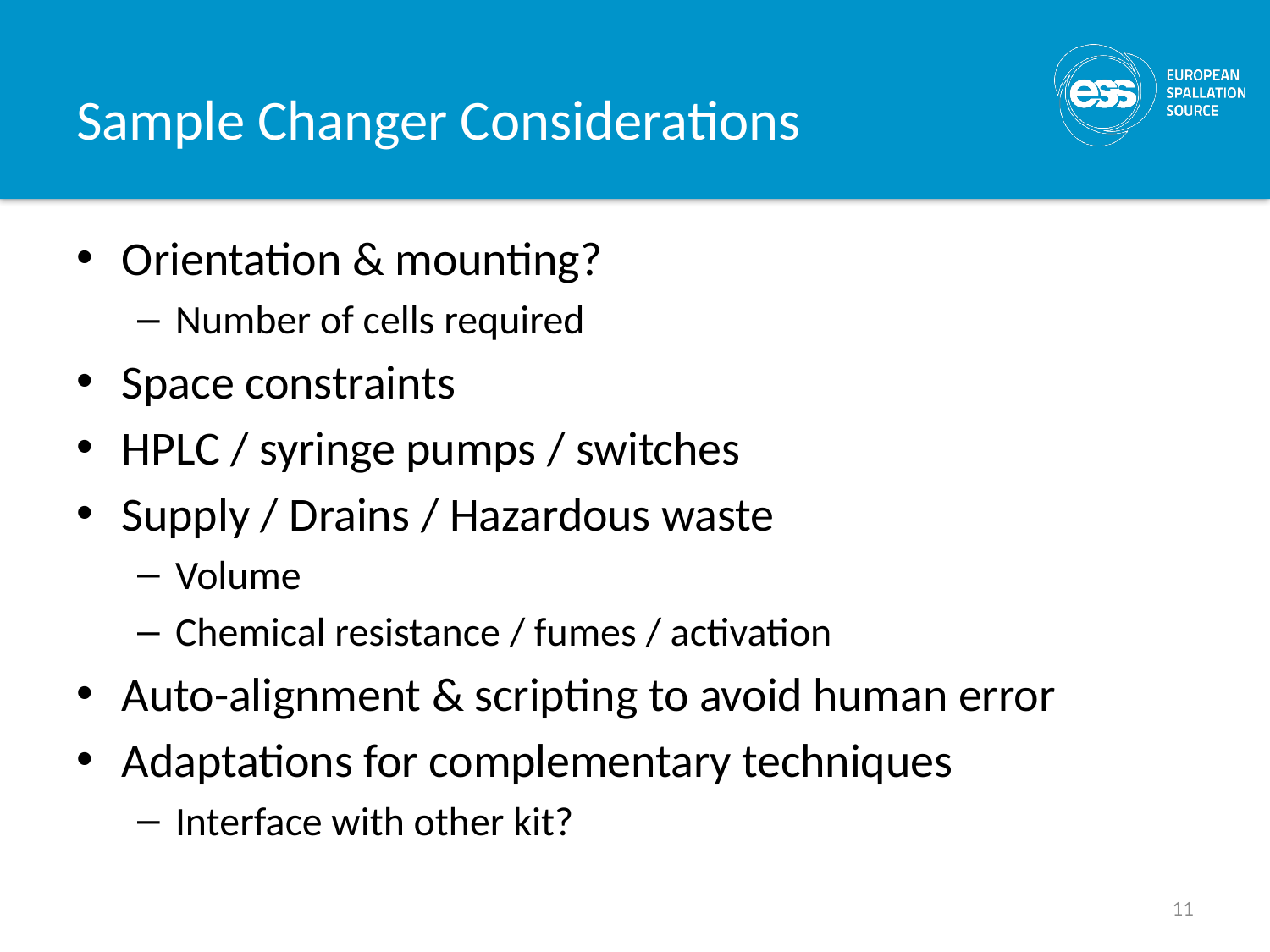

# Sample Changer Considerations
Orientation & mounting?
Number of cells required
Space constraints
HPLC / syringe pumps / switches
Supply / Drains / Hazardous waste
Volume
Chemical resistance / fumes / activation
Auto-alignment & scripting to avoid human error
Adaptations for complementary techniques
Interface with other kit?
11